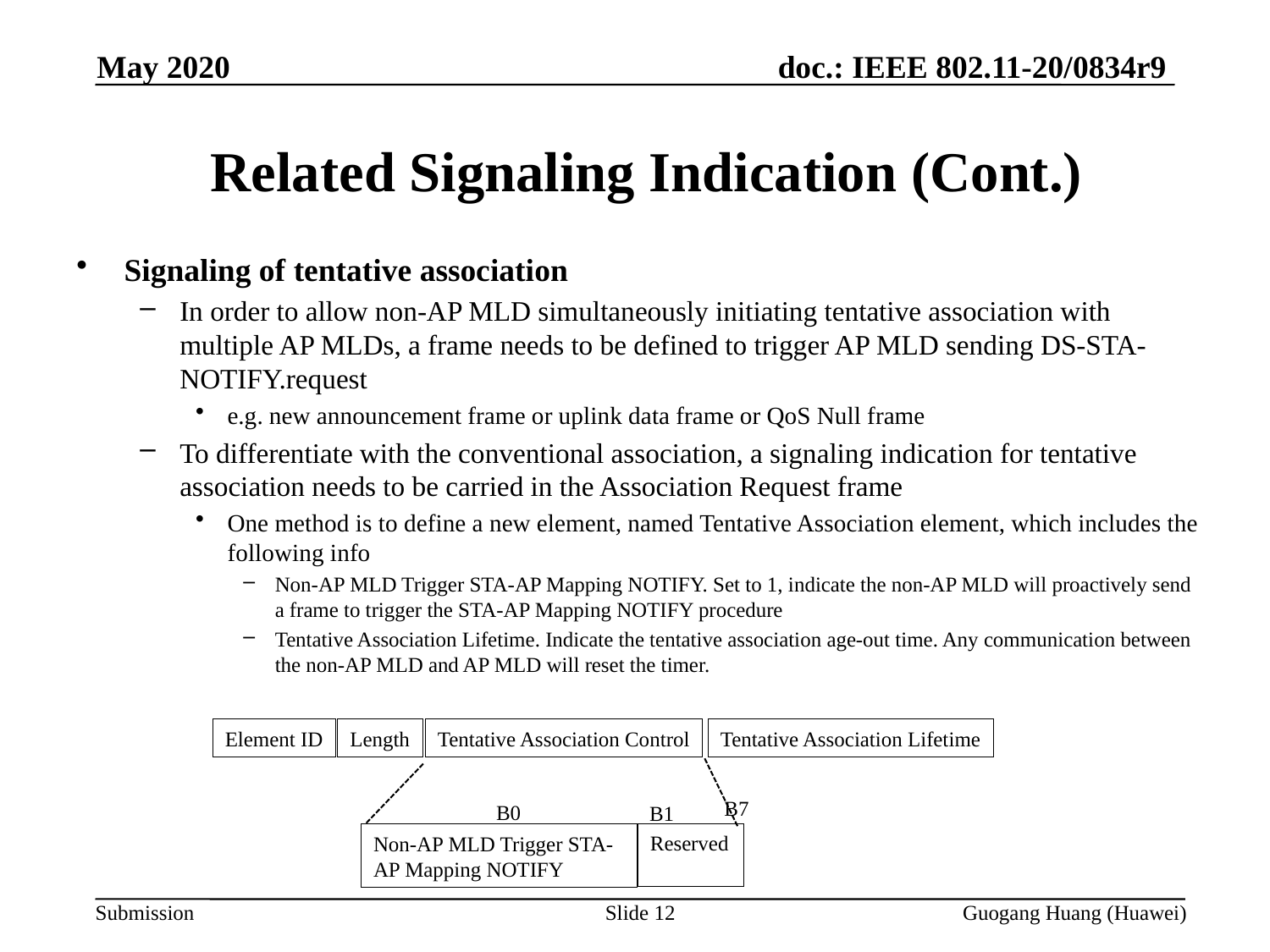

May 2020
Related Signaling Indication (Cont.)
Signaling of tentative association
In order to allow non-AP MLD simultaneously initiating tentative association with multiple AP MLDs, a frame needs to be defined to trigger AP MLD sending DS-STA-NOTIFY.request
e.g. new announcement frame or uplink data frame or QoS Null frame
To differentiate with the conventional association, a signaling indication for tentative association needs to be carried in the Association Request frame
One method is to define a new element, named Tentative Association element, which includes the following info
Non-AP MLD Trigger STA-AP Mapping NOTIFY. Set to 1, indicate the non-AP MLD will proactively send a frame to trigger the STA-AP Mapping NOTIFY procedure
Tentative Association Lifetime. Indicate the tentative association age-out time. Any communication between the non-AP MLD and AP MLD will reset the timer.

Tentative Association Control
Tentative Association Lifetime
Element ID
Length
B7
B0
B1
Reserved

Non-AP MLD Trigger STA-AP Mapping NOTIFY
Slide 12
Guogang Huang (Huawei)